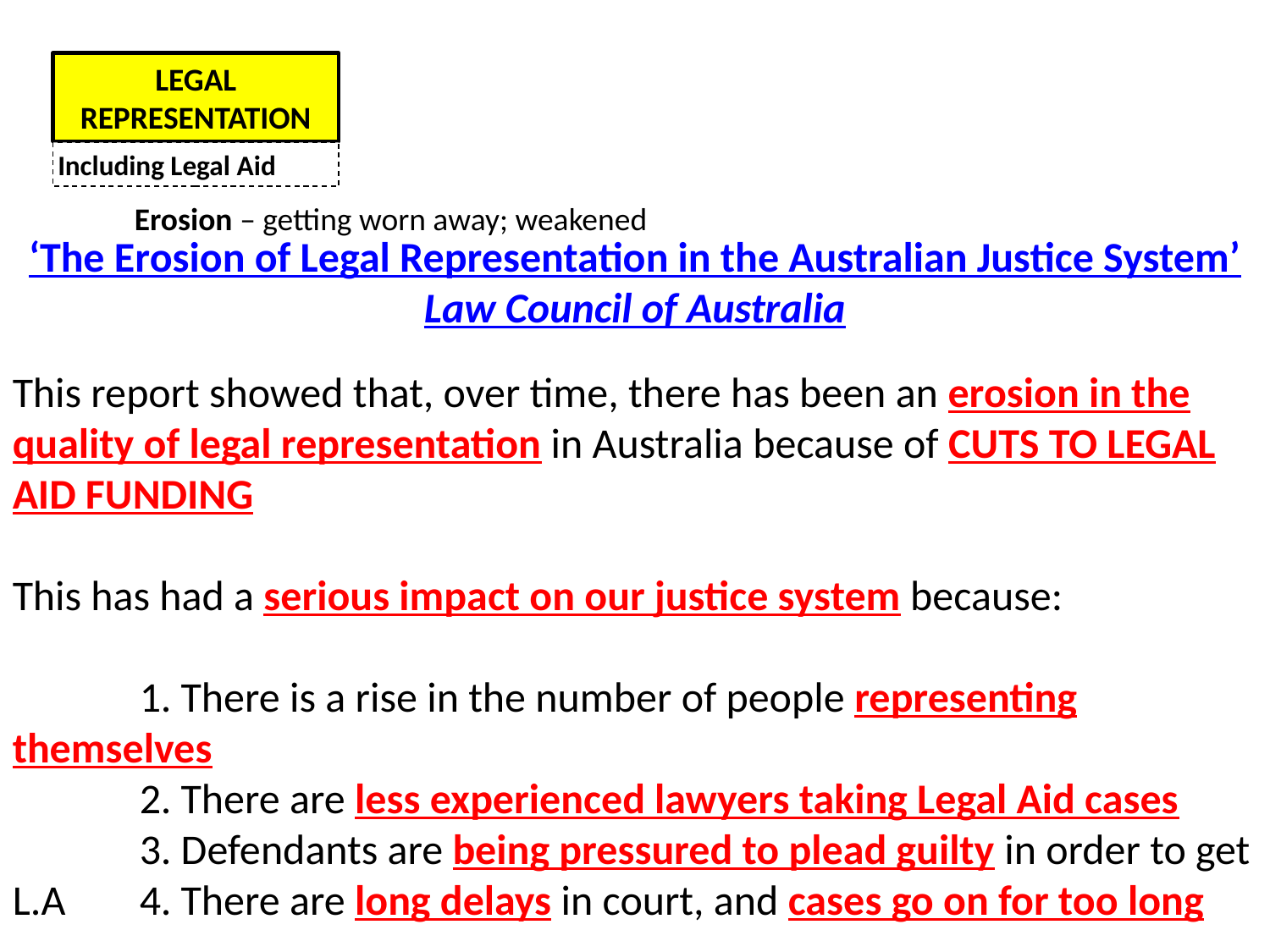

LEGAL REPRESENTATION
Including Legal Aid
Erosion – getting worn away; weakened
‘The Erosion of Legal Representation in the Australian Justice System’
Law Council of Australia
This report showed that, over time, there has been an erosion in the quality of legal representation in Australia because of CUTS TO LEGAL AID FUNDING

This has had a serious impact on our justice system because:

	1. There is a rise in the number of people representing themselves
	2. There are less experienced lawyers taking Legal Aid cases
	3. Defendants are being pressured to plead guilty in order to get L.A	4. There are long delays in court, and cases go on for too long